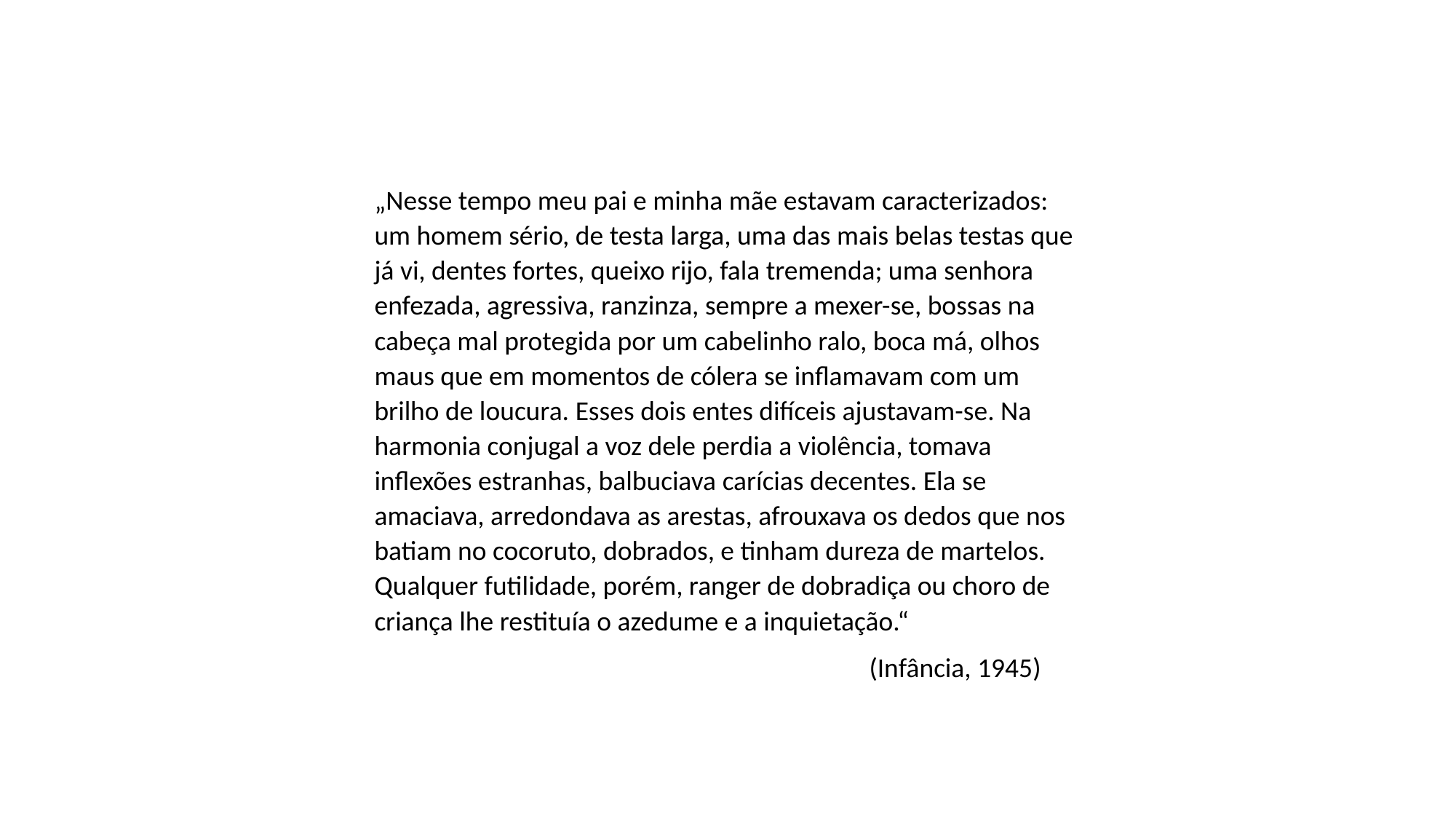

„Nesse tempo meu pai e minha mãe estavam caracterizados: um homem sério, de testa larga, uma das mais belas testas que já vi, dentes fortes, queixo rijo, fala tremenda; uma senhora enfezada, agressiva, ranzinza, sempre a mexer-se, bossas na cabeça mal protegida por um cabelinho ralo, boca má, olhos maus que em momentos de cólera se inflamavam com um brilho de loucura. Esses dois entes difíceis ajustavam-se. Na harmonia conjugal a voz dele perdia a violência, tomava inflexões estranhas, balbuciava carícias decentes. Ela se amaciava, arredondava as arestas, afrouxava os dedos que nos batiam no cocoruto, dobrados, e tinham dureza de martelos. Qualquer futilidade, porém, ranger de dobradiça ou choro de criança lhe restituía o azedume e a inquietação.“
                                                                                (Infância, 1945)